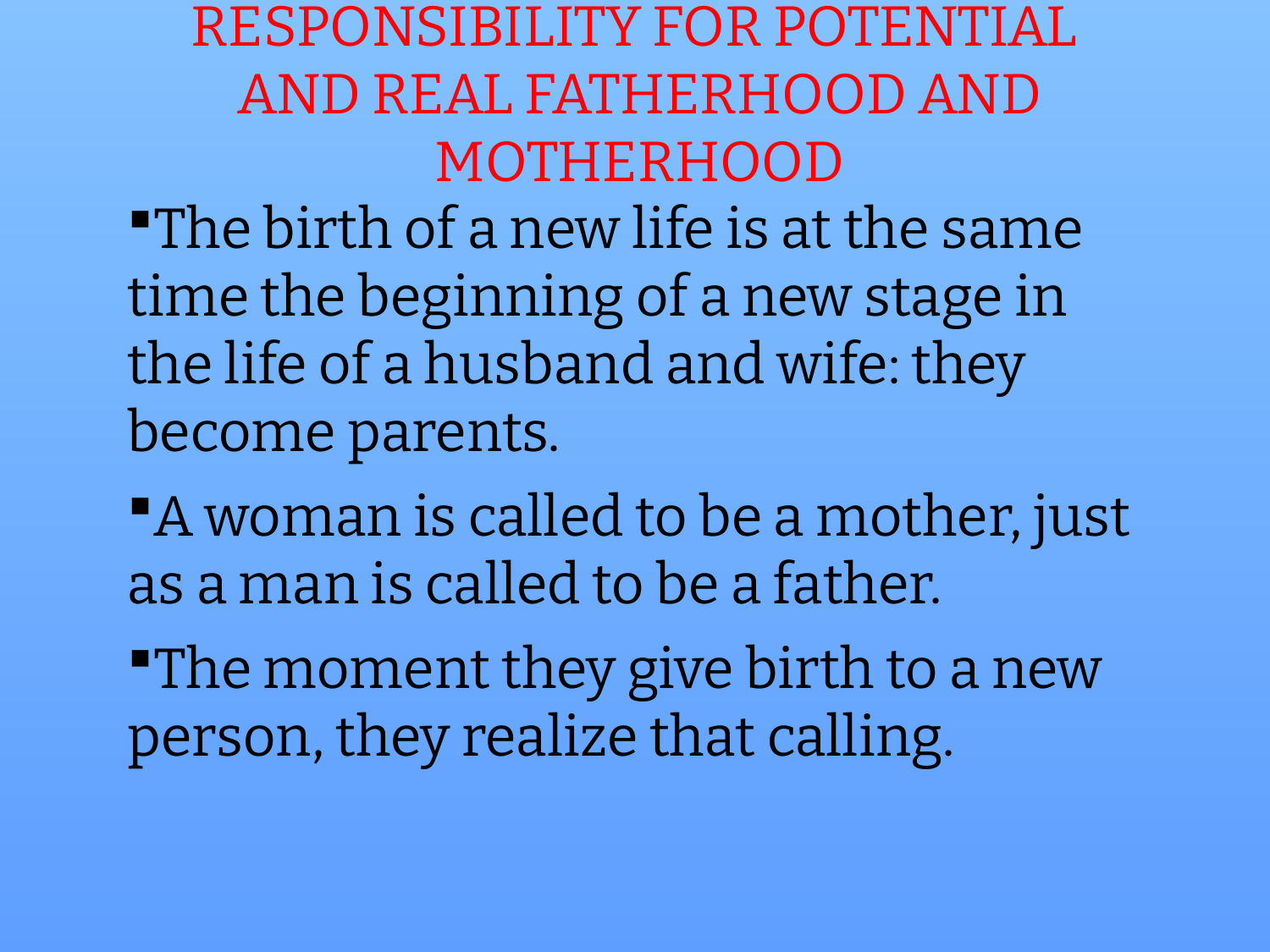

# RESPONSIBILITY FOR POTENTIAL AND REAL FATHERHOOD AND MOTHERHOOD
The birth of a new life is at the same time the beginning of a new stage in the life of a husband and wife: they become parents.

A woman is called to be a mother, just as a man is called to be a father.

The moment they give birth to a new person, they realize that calling.